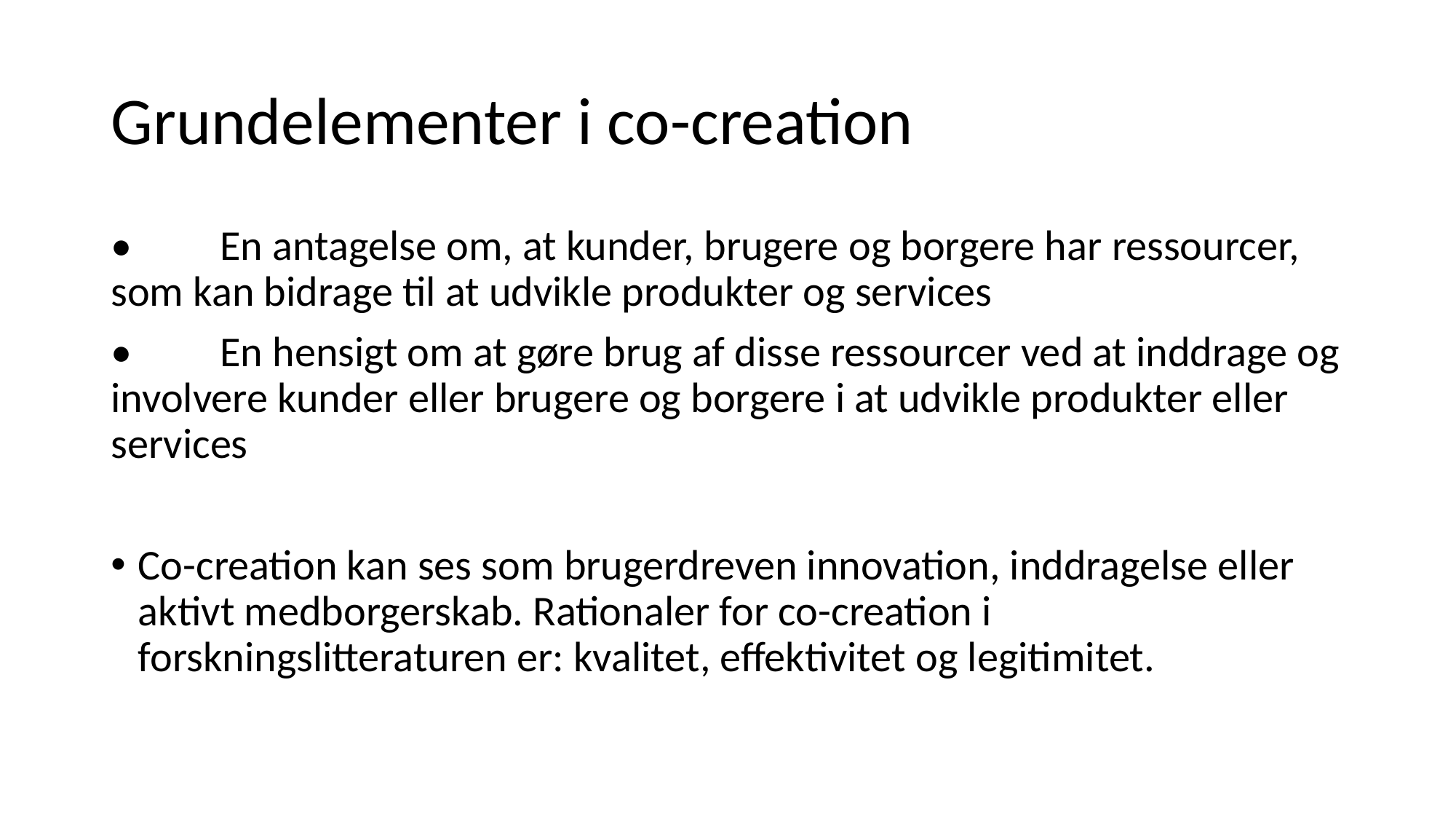

# Grundelementer i co-creation
•	En antagelse om, at kunder, brugere og borgere har ressourcer, som kan bidrage til at udvikle produkter og services
•	En hensigt om at gøre brug af disse ressourcer ved at inddrage og involvere kunder eller brugere og borgere i at udvikle produkter eller services

Co-creation kan ses som brugerdreven innovation, inddragelse eller aktivt medborgerskab. Rationaler for co-creation i forskningslitteraturen er: kvalitet, effektivitet og legitimitet.